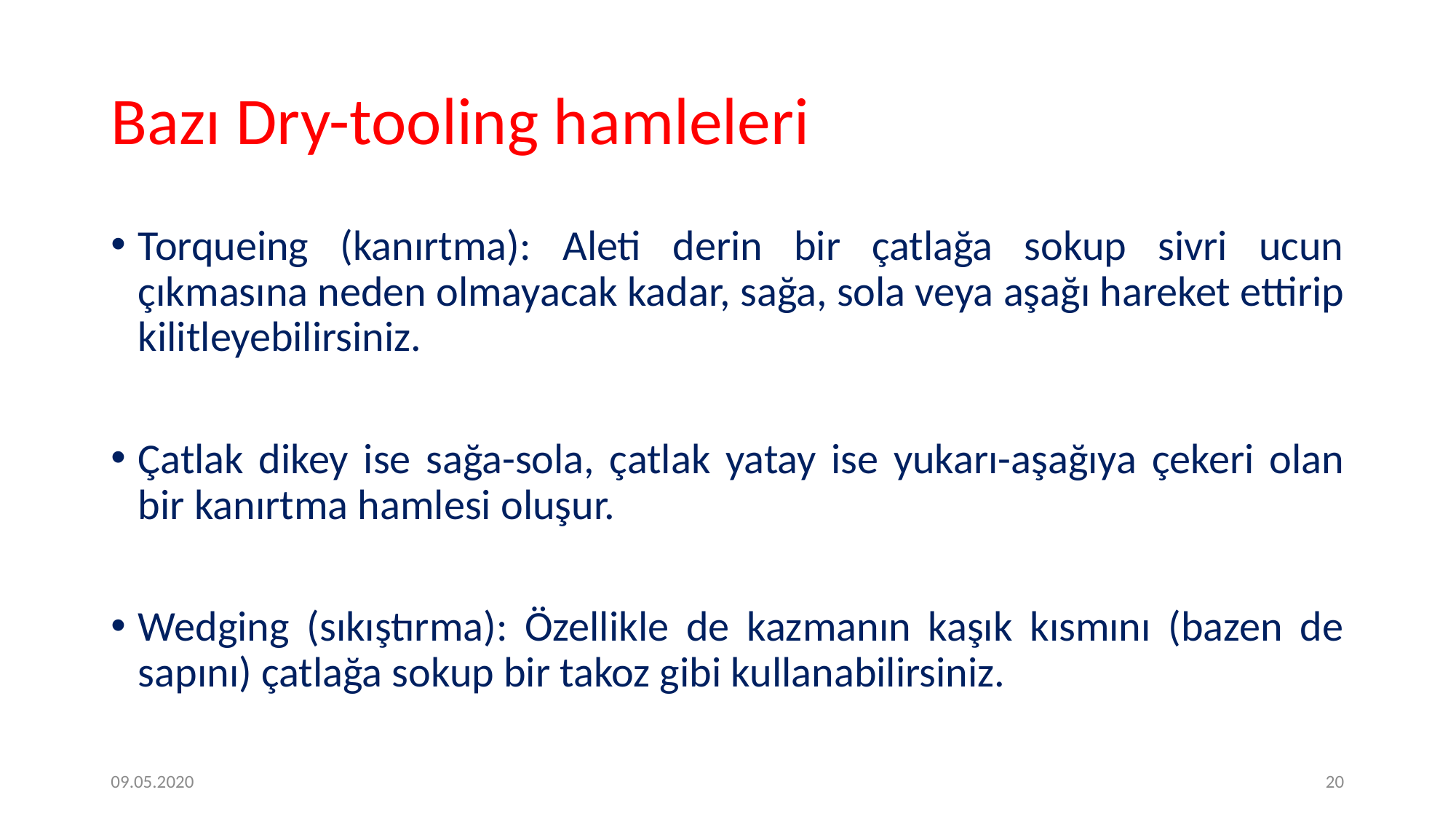

# Bazı Dry-tooling hamleleri
Torqueing (kanırtma): Aleti derin bir çatlağa sokup sivri ucun çıkmasına neden olmayacak kadar, sağa, sola veya aşağı hareket ettirip kilitleyebilirsiniz.

Çatlak dikey ise sağa-sola, çatlak yatay ise yukarı-aşağıya çekeri olan bir kanırtma hamlesi oluşur.

Wedging (sıkıştırma): Özellikle de kazmanın kaşık kısmını (bazen de sapını) çatlağa sokup bir takoz gibi kullanabilirsiniz.
09.05.2020
20